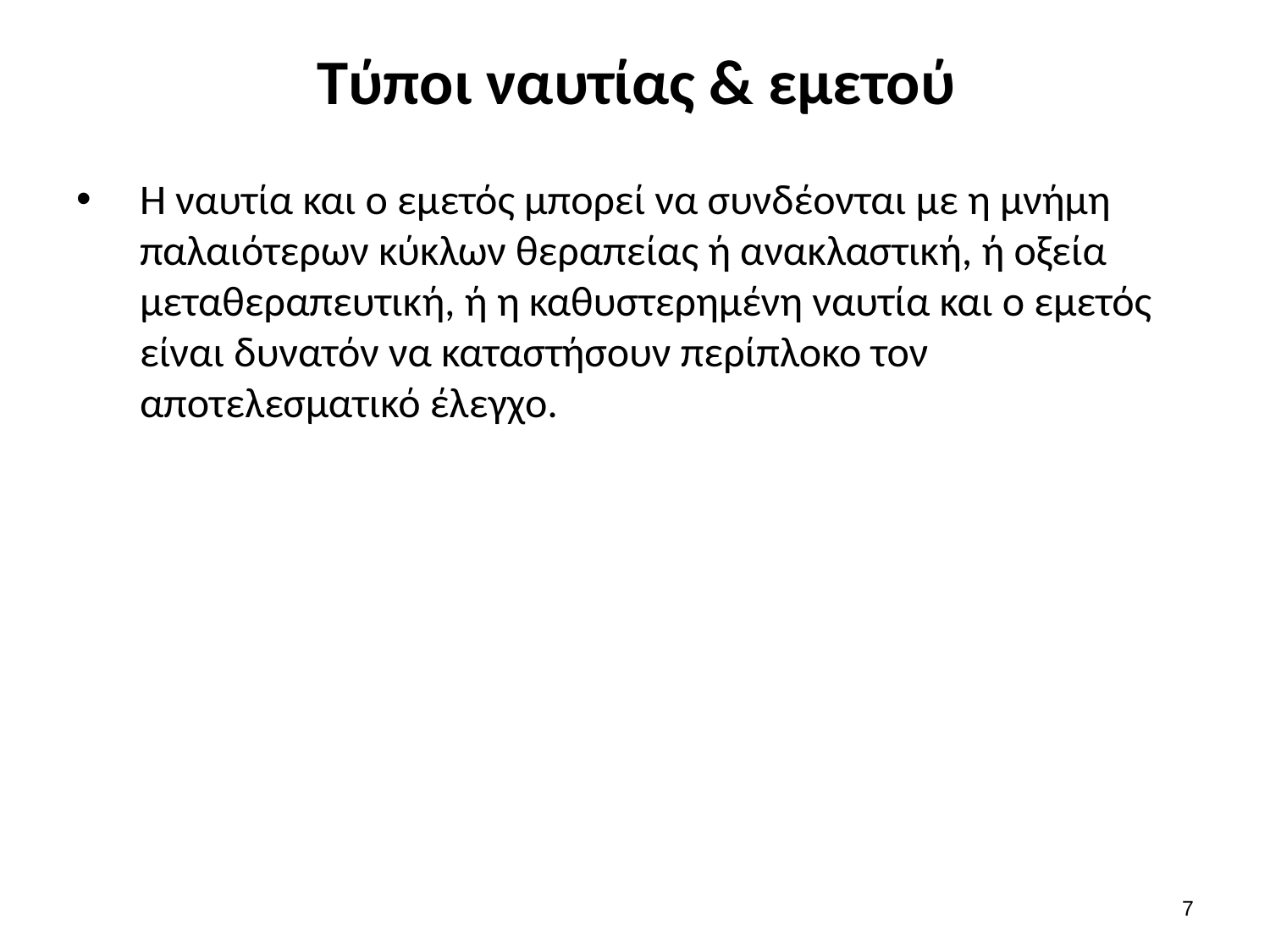

# Τύποι ναυτίας & εμετού
Η ναυτία και ο εμετός μπορεί να συνδέονται με η μνήμη παλαιότερων κύκλων θεραπείας ή ανακλαστική, ή οξεία μεταθεραπευτική, ή η καθυστερημένη ναυτία και ο εμετός είναι δυνατόν να καταστήσουν περίπλοκο τον αποτελεσματικό έλεγχο.
..
7